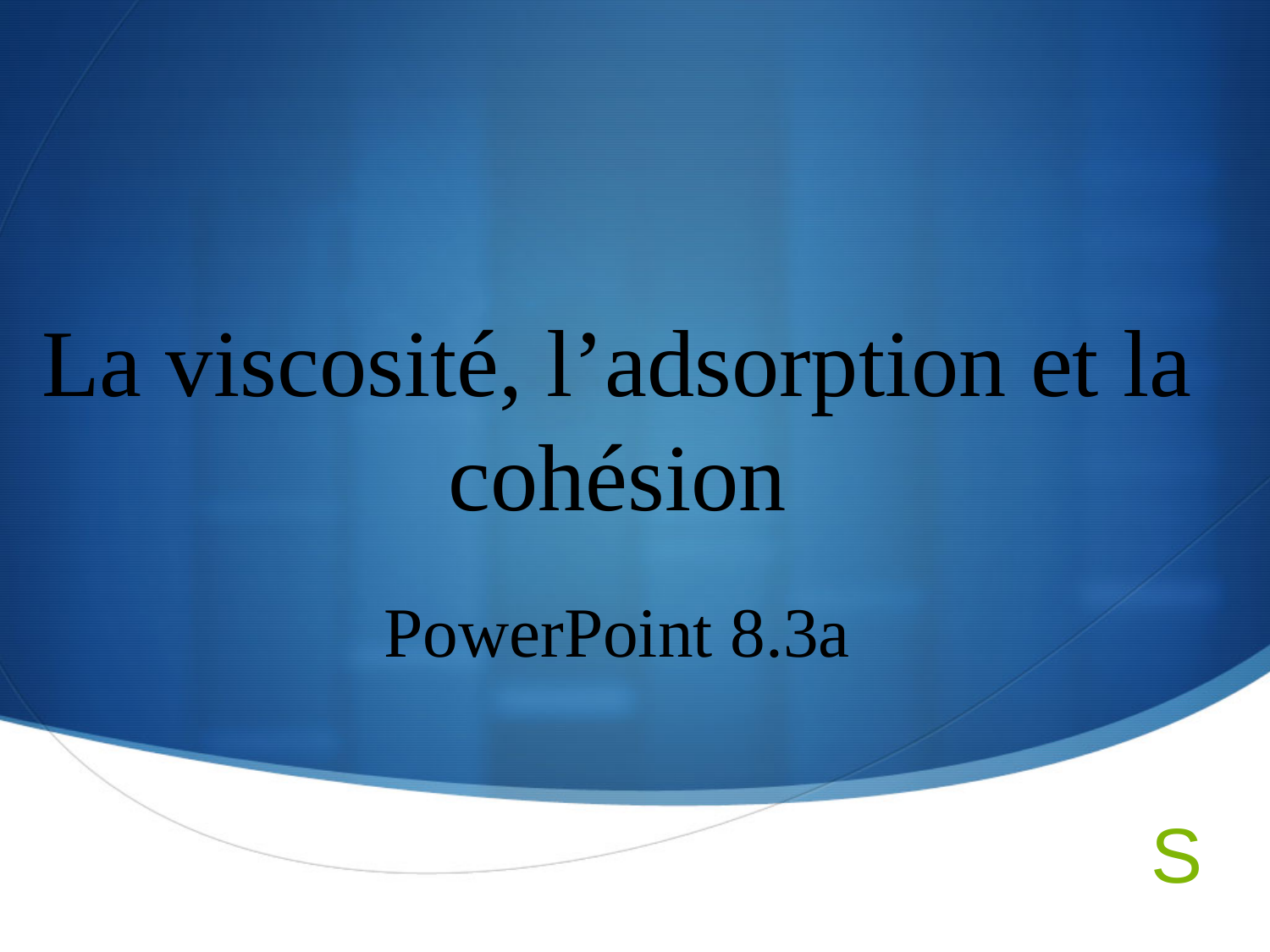

# La viscosité, l’adsorption et la cohésion
PowerPoint 8.3a